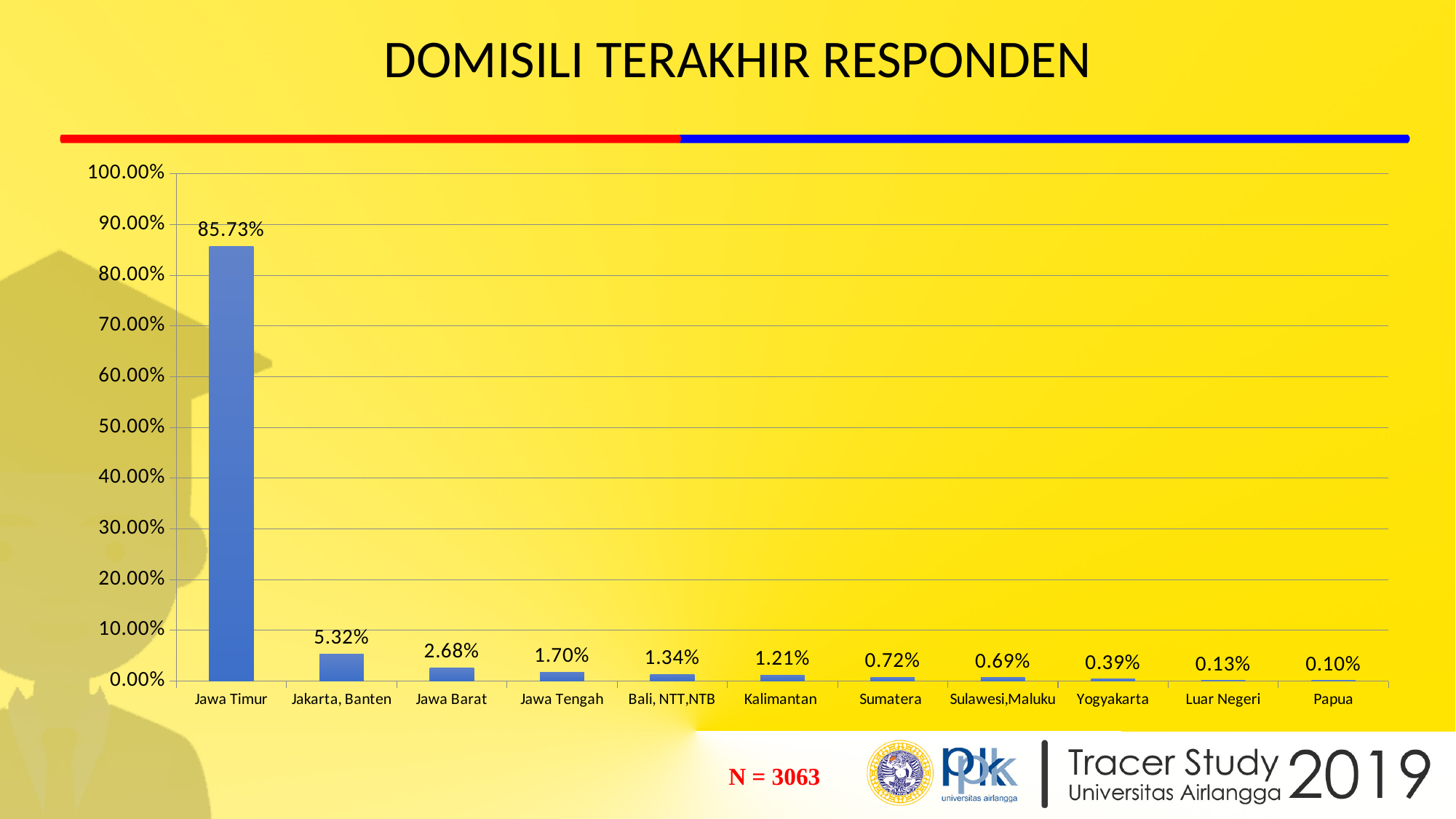

# DOMISILI TERAKHIR RESPONDEN

### Chart

| Category |  |
|---|---|
| Jawa Timur | 0.8573294156056154 |
| Jakarta, Banten | 0.053215801501795626 |
| Jawa Barat | 0.026771139405811297 |
| Jawa Tengah | 0.016976820111002284 |
| Bali, NTT,NTB | 0.013385569702905649 |
| Kalimantan  | 0.01207966046359778 |
| Sumatera  | 0.007182500816193275 |
| Sulawesi,Maluku | 0.0068560235063663075 |
| Yogyakarta | 0.0039177277179236044 |
| Luar Negeri | 0.001305909239307868 |
| Papua | 0.0009794319294809011 |
| N = 3063 |
| --- |